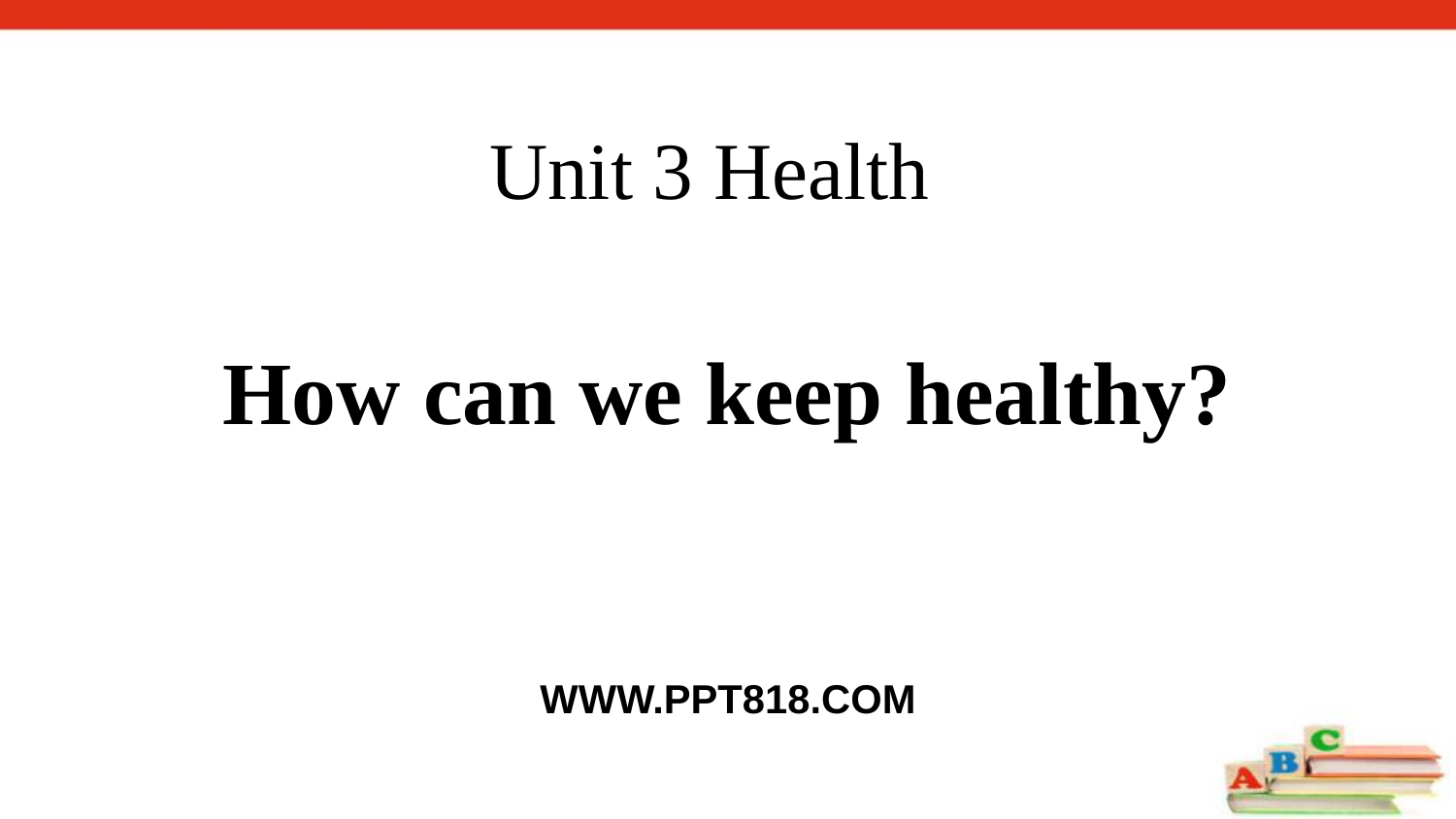

# Unit 3 Health
How can we keep healthy?
WWW.PPT818.COM